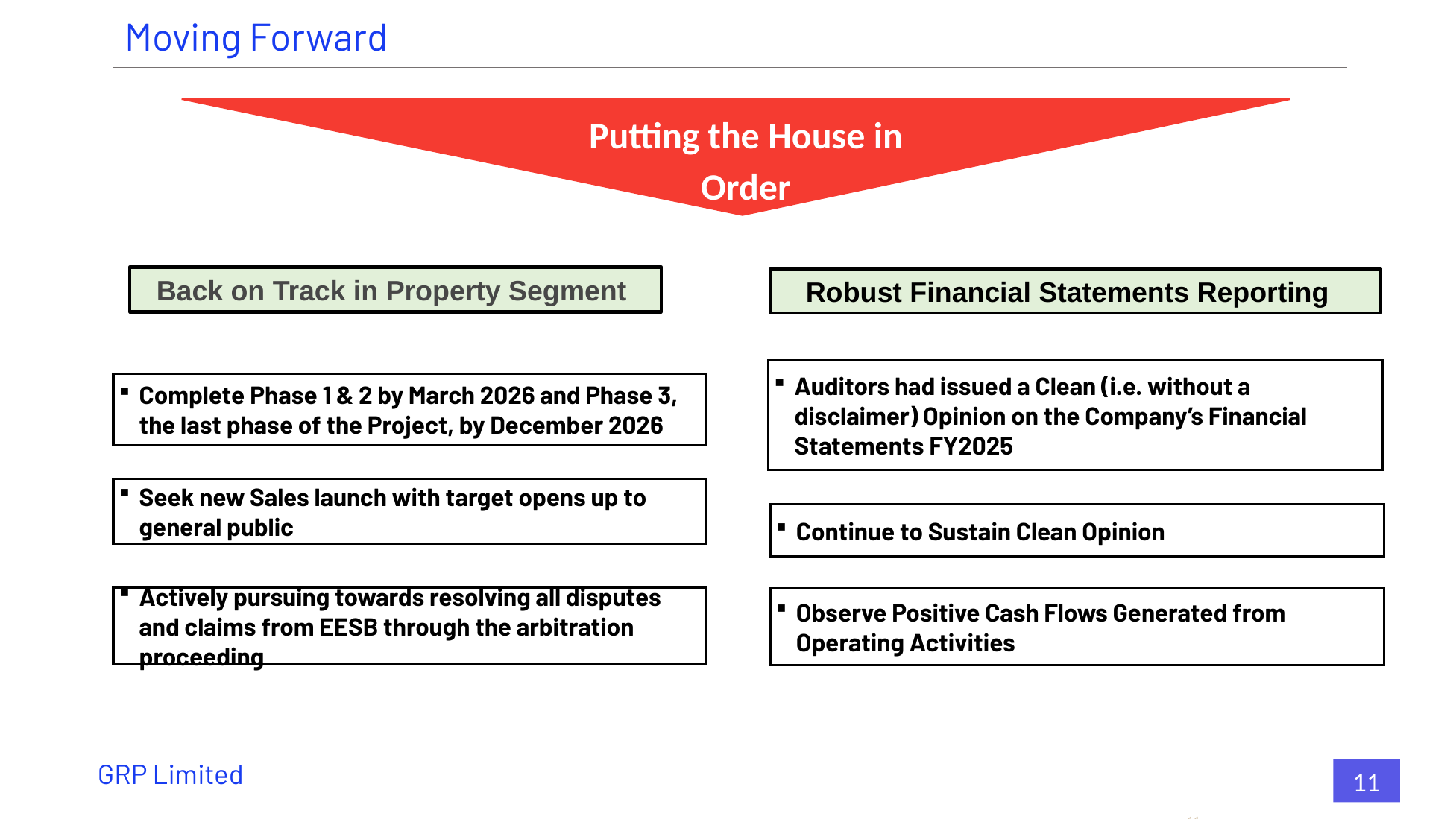

Moving Forward

Putting the House in Order
Back on Track in Property Segment
Robust Financial Statements Reporting
Auditors had issued a Clean (i.e. without a disclaimer) Opinion on the Company’s Financial Statements FY2025
Complete Phase 1 & 2 by March 2026 and Phase 3, the last phase of the Project, by December 2026
Seek new Sales launch with target opens up to general public
Continue to Sustain Clean Opinion
Actively pursuing towards resolving all disputes and claims from EESB through the arbitration proceeding
Observe Positive Cash Flows Generated from Operating Activities
GRP Limited
11
11